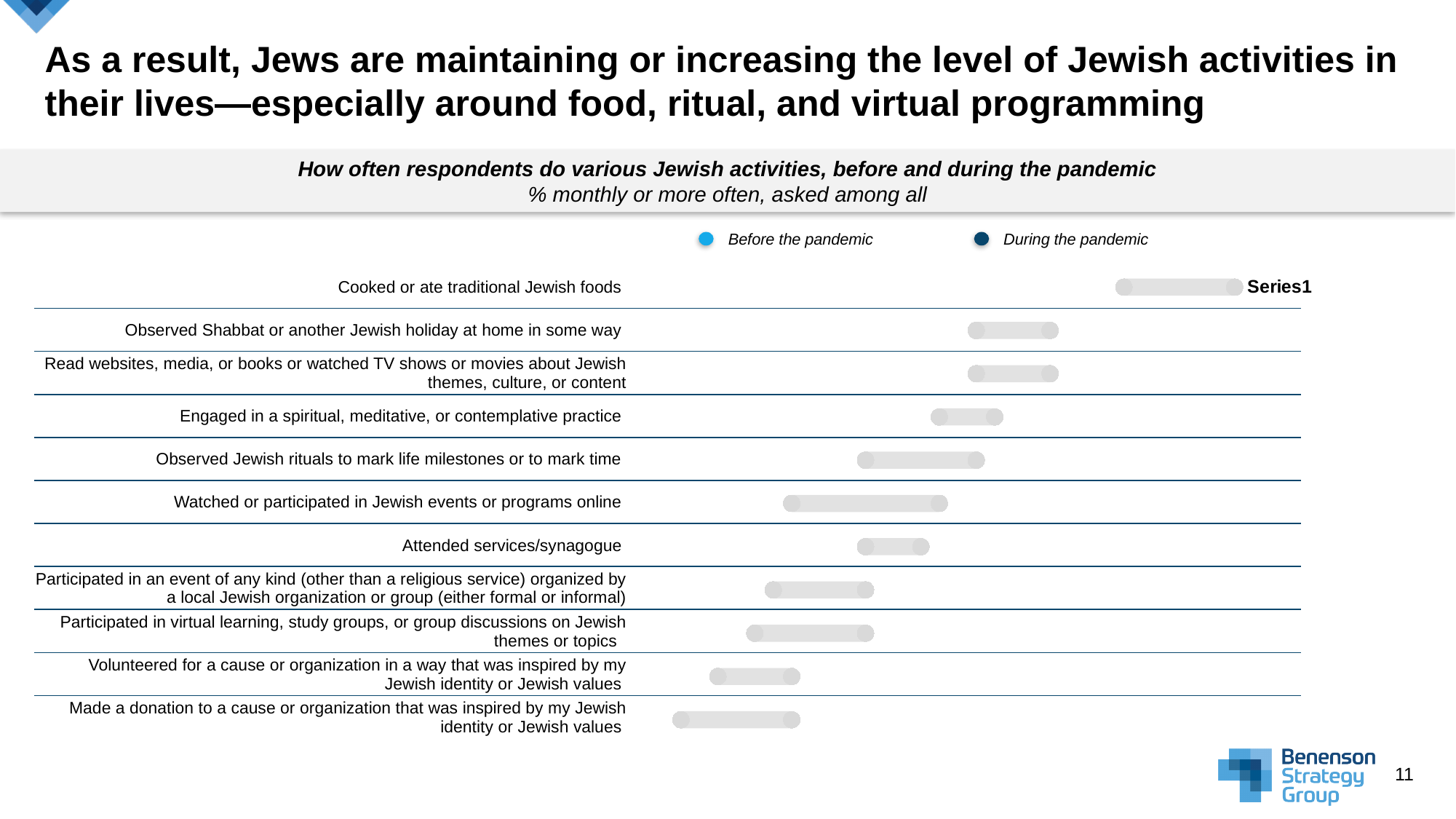

# As a result, Jews are maintaining or increasing the level of Jewish activities in their lives—especially around food, ritual, and virtual programming
How often respondents do various Jewish activities, before and during the pandemic
% monthly or more often, asked among all

### Chart

| Category | Y-Values |
|---|---|
Before the pandemic
During the pandemic

| Cooked or ate traditional Jewish foods |  |
| --- | --- |
| Observed Shabbat or another Jewish holiday at home in some way |  |
| Read websites, media, or books or watched TV shows or movies about Jewish themes, culture, or content |  |
| Engaged in a spiritual, meditative, or contemplative practice |  |
| Observed Jewish rituals to mark life milestones or to mark time |  |
| Watched or participated in Jewish events or programs online |  |
| Attended services/synagogue |  |
| Participated in an event of any kind (other than a religious service) organized by a local Jewish organization or group (either formal or informal) |  |
| Participated in virtual learning, study groups, or group discussions on Jewish themes or topics |  |
| Volunteered for a cause or organization in a way that was inspired by my Jewish identity or Jewish values |  |
| Made a donation to a cause or organization that was inspired by my Jewish identity or Jewish values |  |